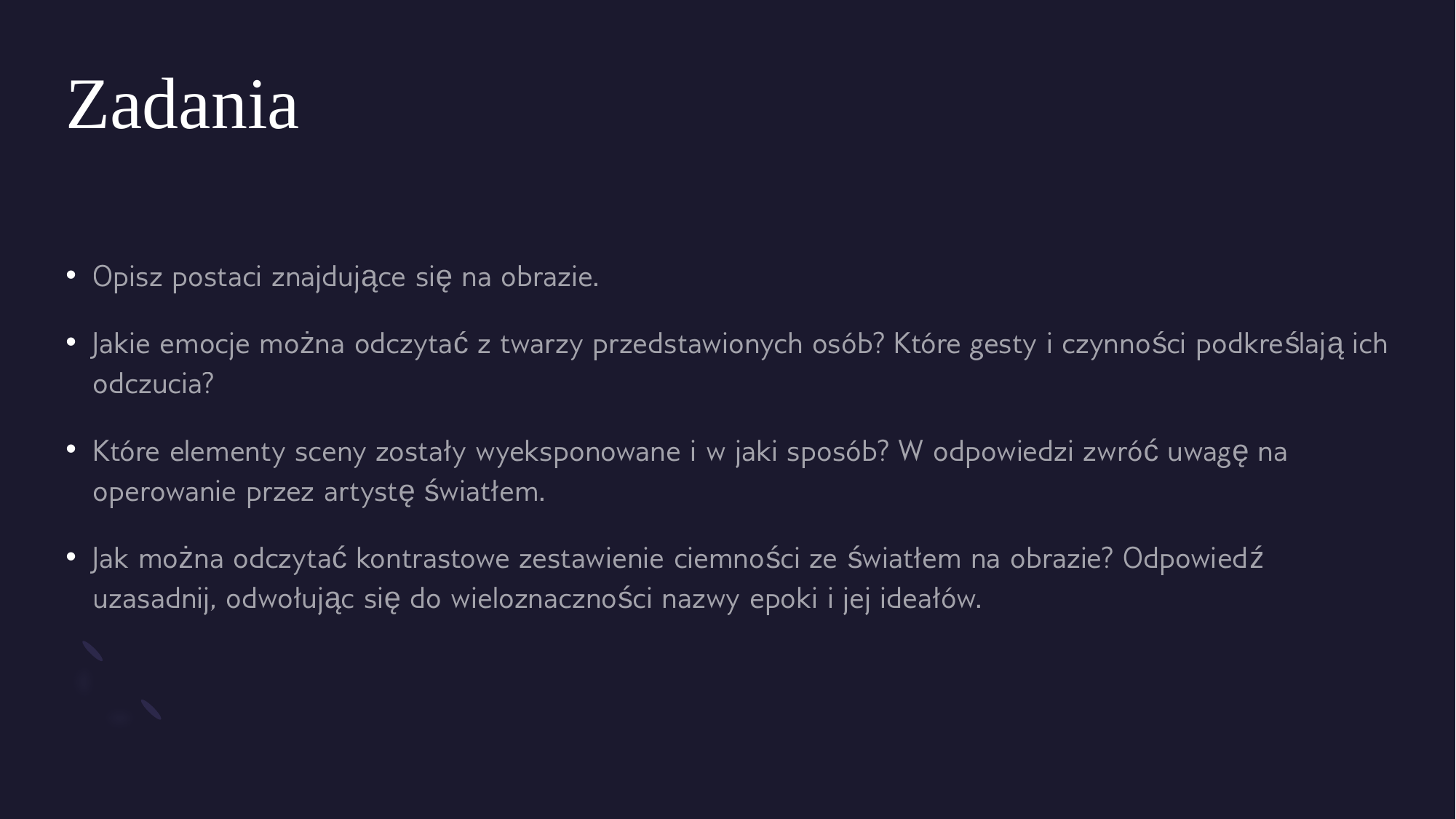

# Zadania
Opisz postaci znajdujące się na obrazie.
Jakie emocje można odczytać z twarzy przedstawionych osób? Które gesty i czynności podkreślają ich odczucia?
Które elementy sceny zostały wyeksponowane i w jaki sposób? W odpowiedzi zwróć uwagę na operowanie przez artystę światłem.
Jak można odczytać kontrastowe zestawienie ciemności ze światłem na obrazie? Odpowiedź uzasadnij, odwołując się do wieloznaczności nazwy epoki i jej ideałów.